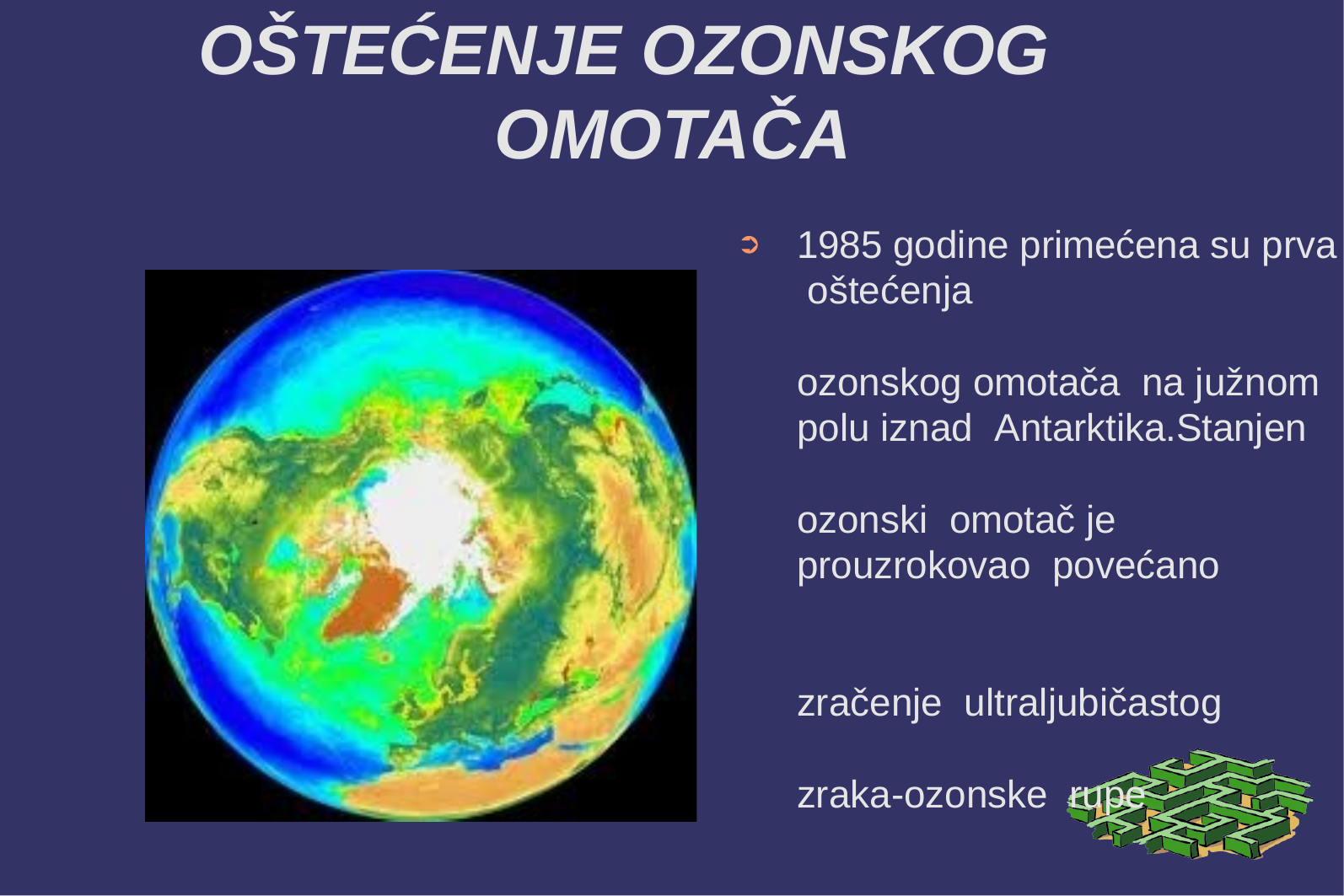

# OŠTEĆENJE OZONSKOG
OMOTAČA
1985 godine primećena su prva  oštećenja	ozonskog omotača  na južnom polu iznad  Antarktika.Stanjen	ozonski  omotač je prouzrokovao  povećano		zračenje  ultraljubičastog	zraka-ozonske  rupe
➲